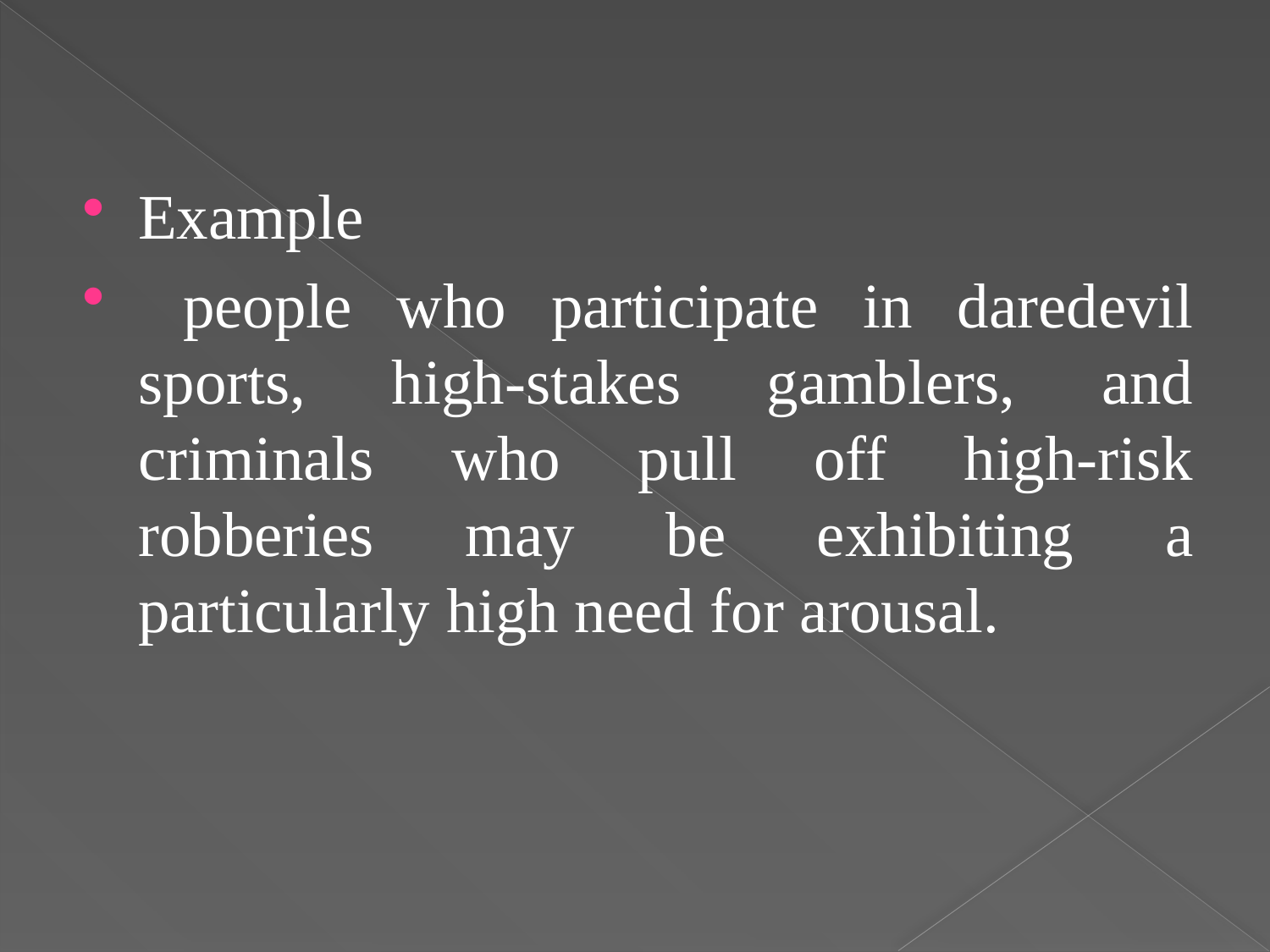

Example
 people who participate in daredevil sports, high-stakes gamblers, and criminals who pull off high-risk robberies may be exhibiting a particularly high need for arousal.